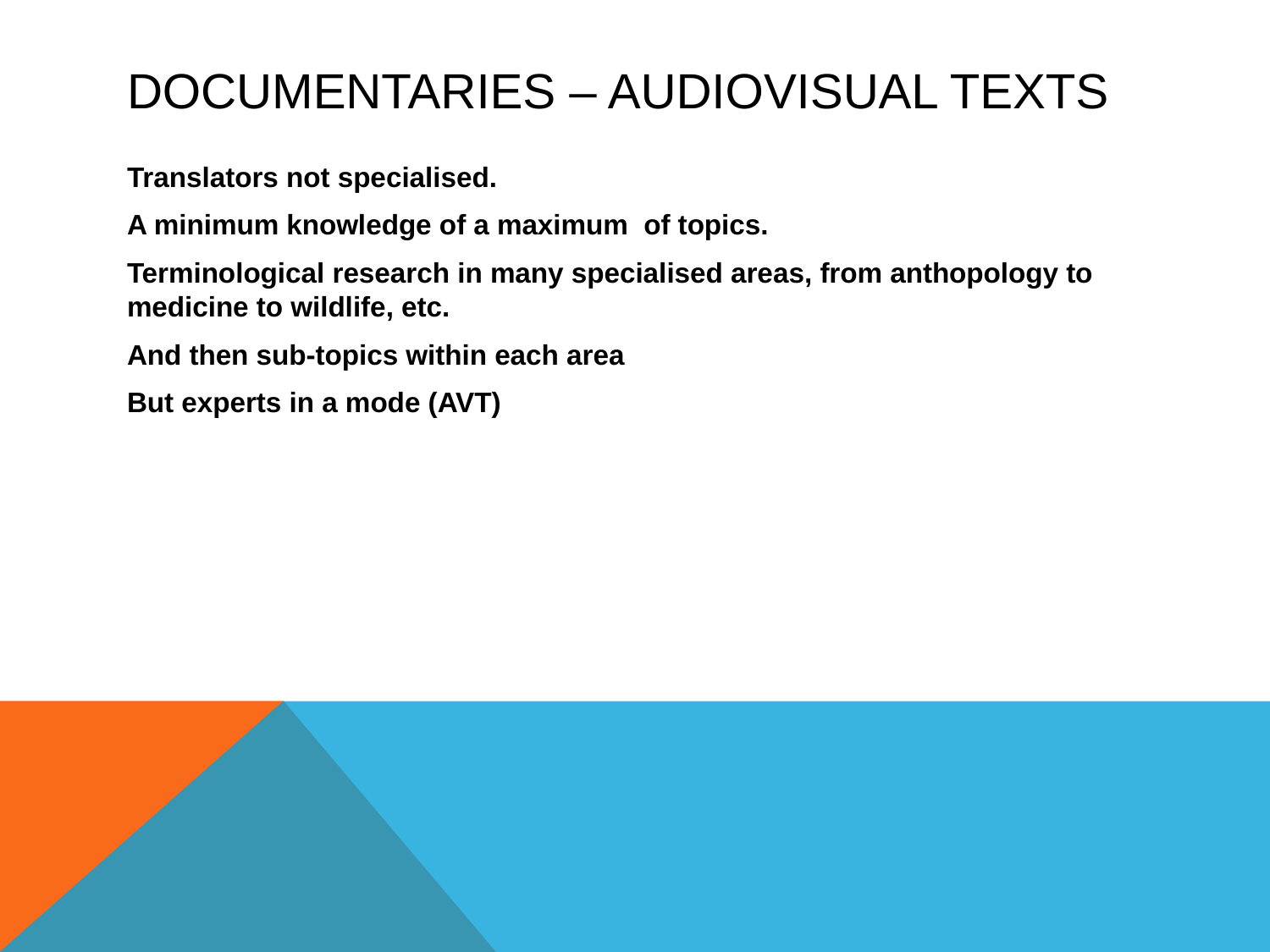

# Documentaries – audiovisual texts
Translators not specialised.
A minimum knowledge of a maximum  of topics.
Terminological research in many specialised areas, from anthopology to medicine to wildlife, etc.
And then sub-topics within each area
But experts in a mode (AVT)